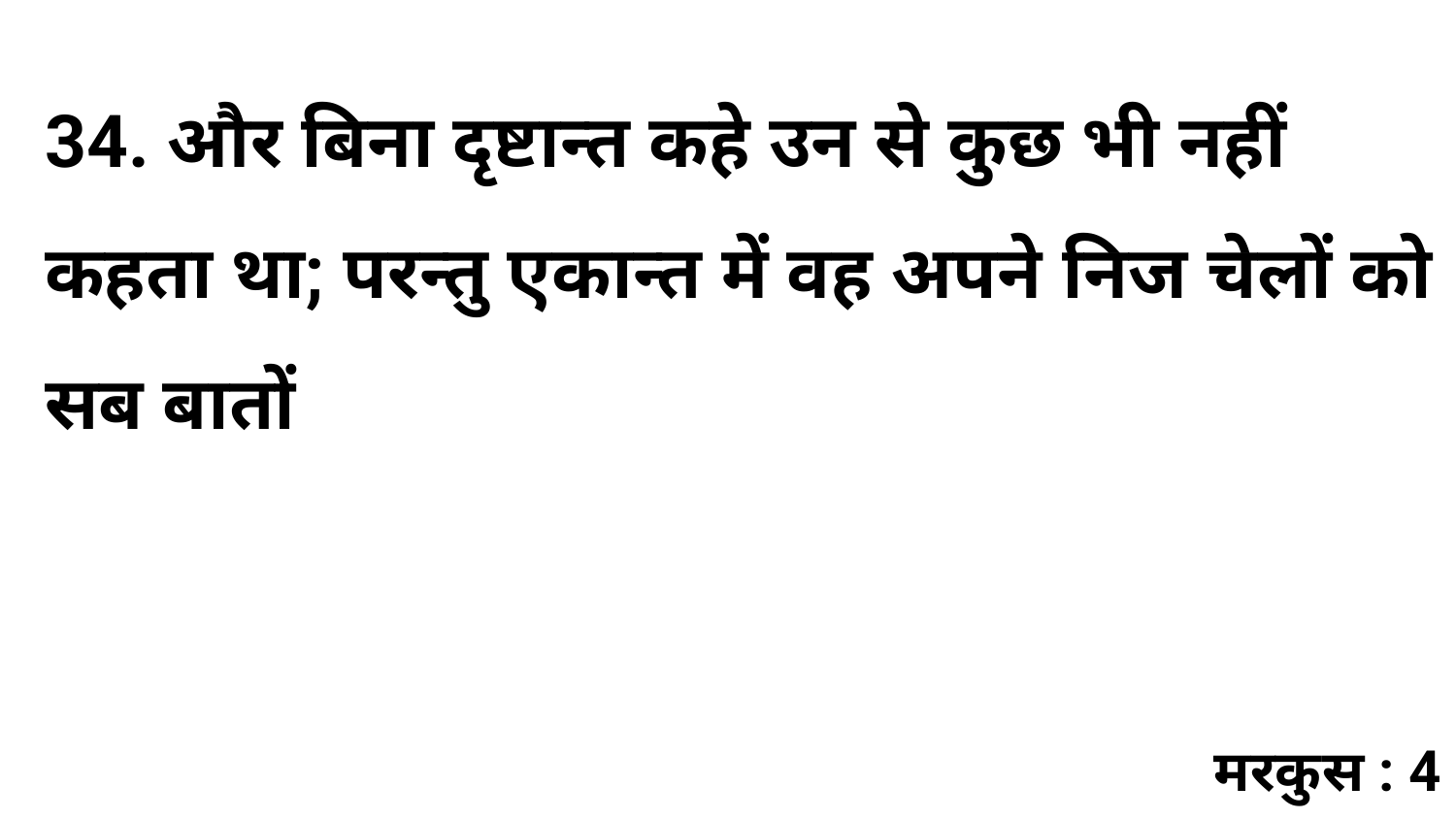

34. और बिना दृष्टान्त कहे उन से कुछ भी नहीं कहता था; परन्तु एकान्त में वह अपने निज चेलों को सब बातों
मरकुस : 4